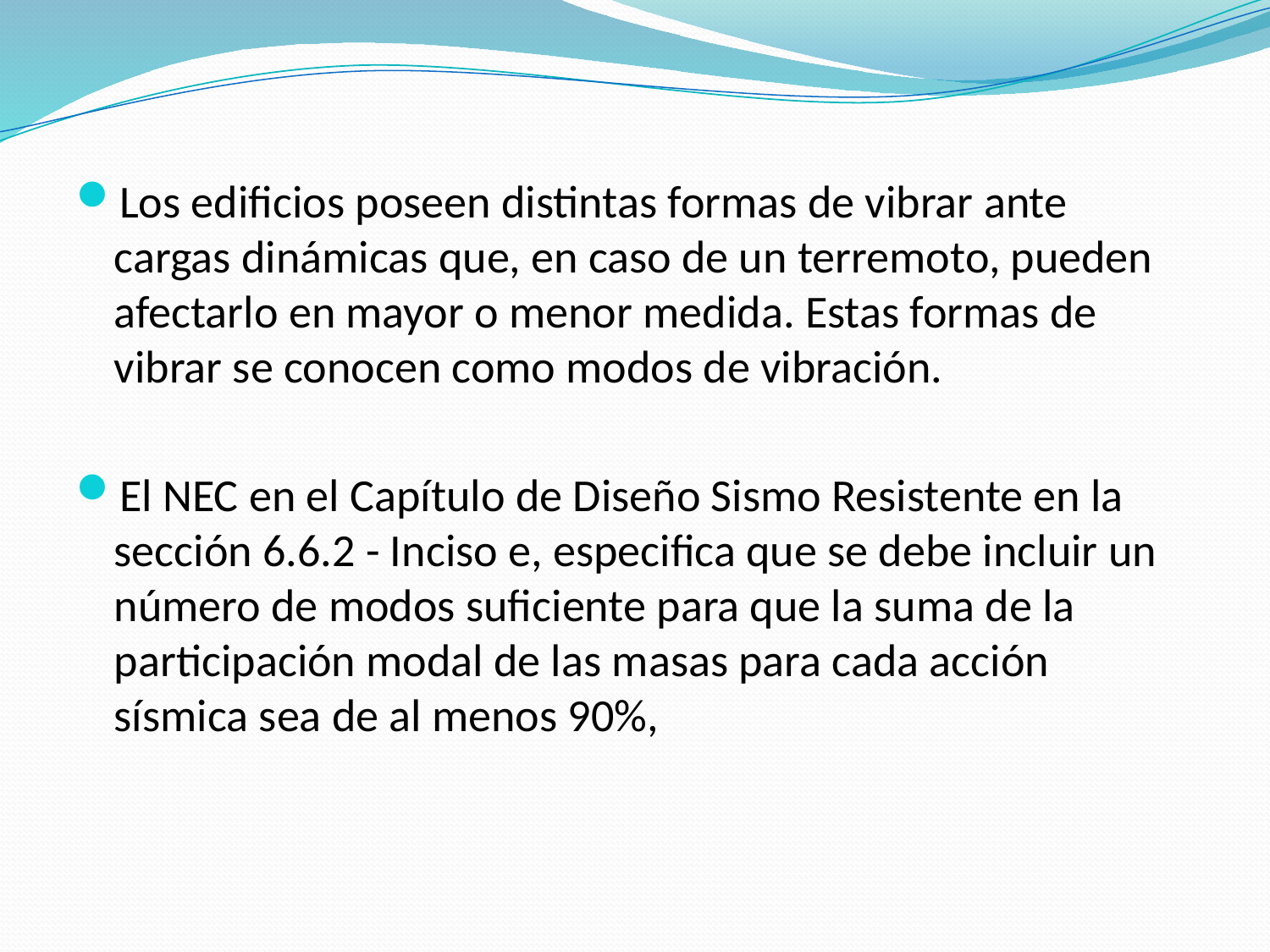

Los edificios poseen distintas formas de vibrar ante cargas dinámicas que, en caso de un terremoto, pueden afectarlo en mayor o menor medida. Estas formas de vibrar se conocen como modos de vibración.

El NEC en el Capítulo de Diseño Sismo Resistente en la sección 6.6.2 - Inciso e, especifica que se debe incluir un número de modos suficiente para que la suma de la participación modal de las masas para cada acción sísmica sea de al menos 90%,